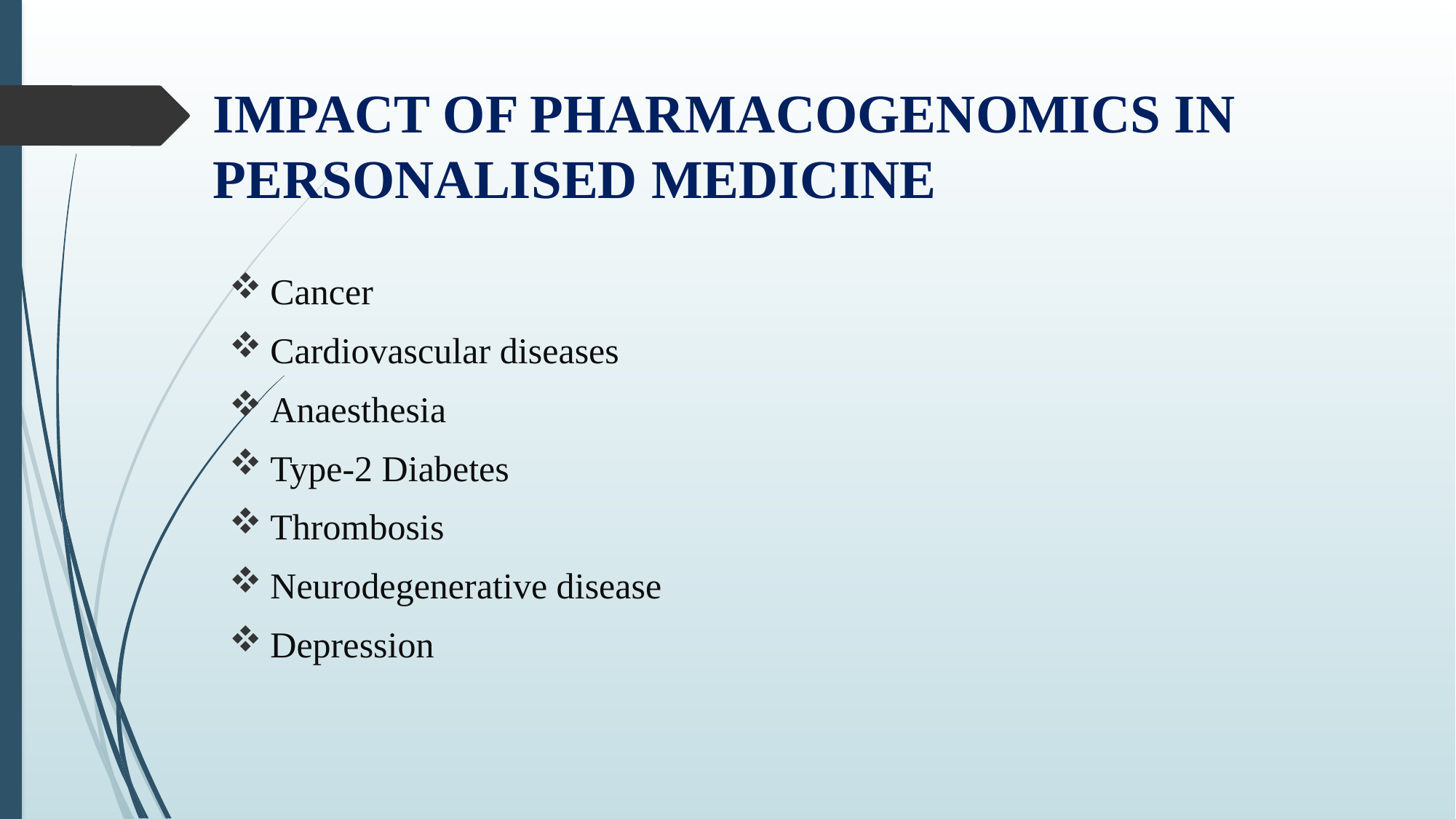

# IMPACT OF PHARMACOGENOMICS IN PERSONALISED MEDICINE
Cancer
Cardiovascular diseases
Anaesthesia
Type-2 Diabetes
Thrombosis
Neurodegenerative disease
Depression